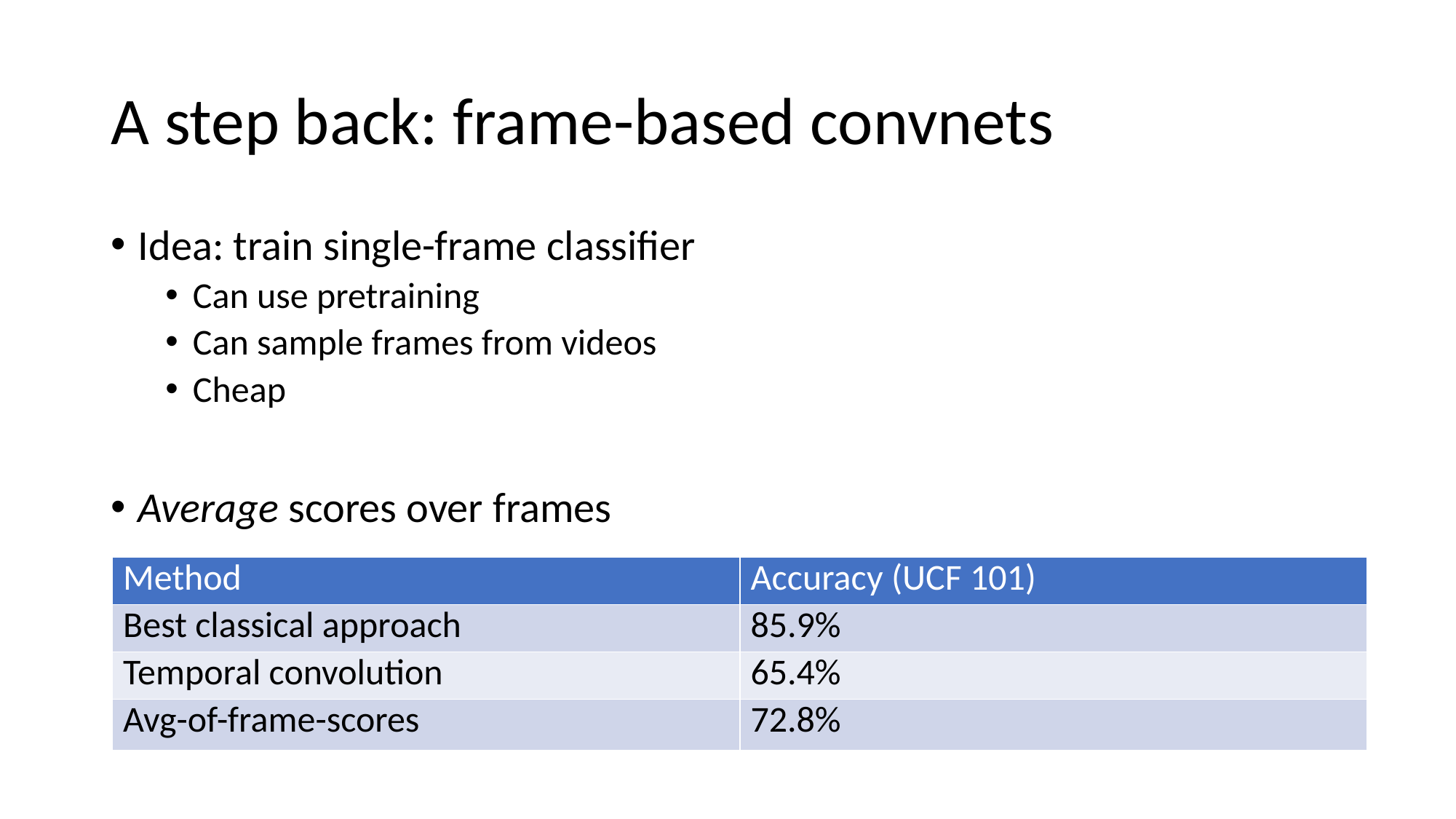

# A step back: frame-based convnets
Idea: train single-frame classifier
Can use pretraining
Can sample frames from videos
Cheap

Average scores over frames
| Method | Accuracy (UCF 101) |
| --- | --- |
| Best classical approach | 85.9% |
| Temporal convolution | 65.4% |
| Avg-of-frame-scores | 72.8% |